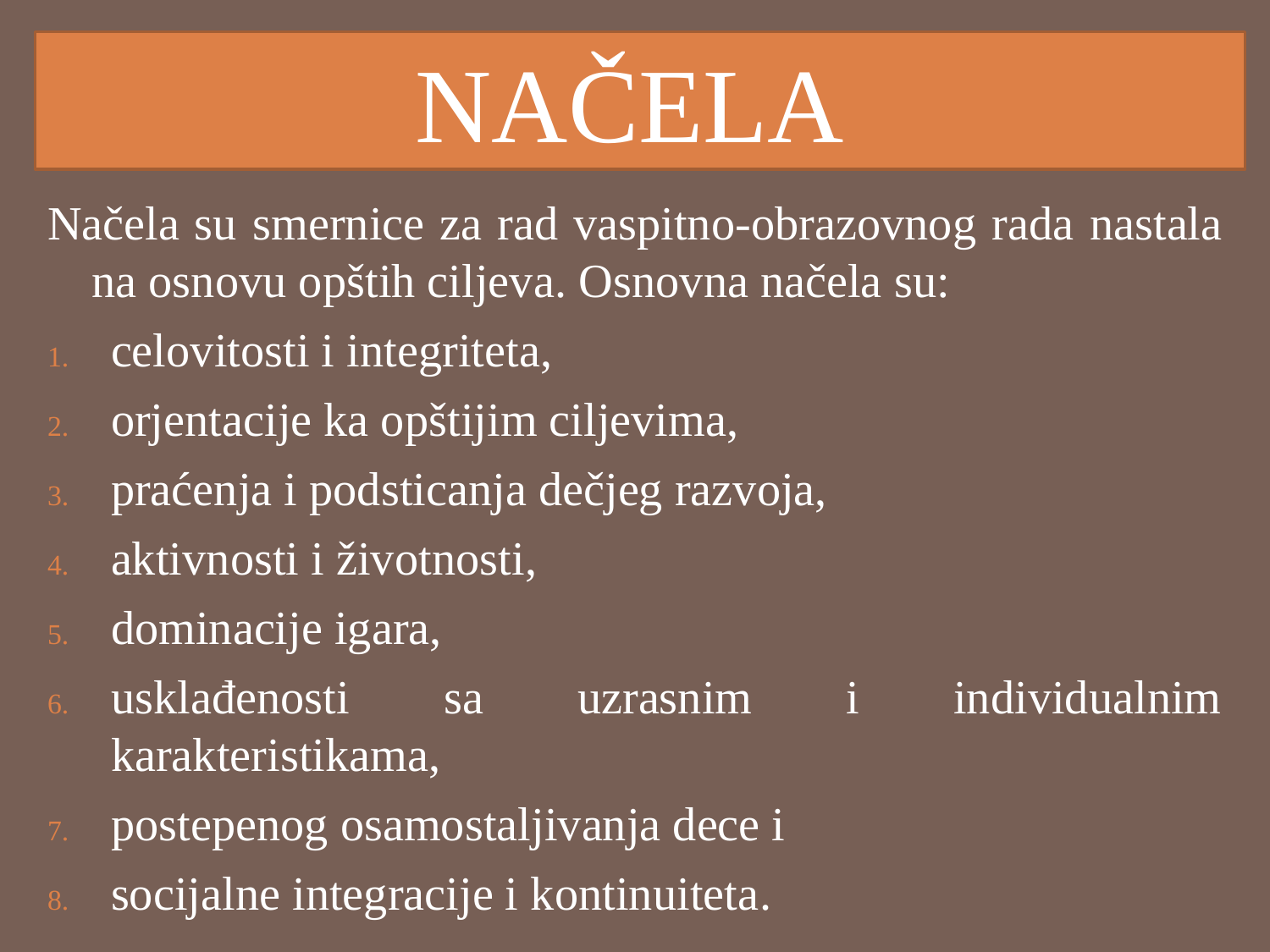

# NAČELA
Načela su smernice za rad vaspitno-obrazovnog rada nastala na osnovu opštih ciljeva. Osnovna načela su:
celovitosti i integriteta,
orjentacije ka opštijim ciljevima,
praćenja i podsticanja dečjeg razvoja,
aktivnosti i životnosti,
dominacije igara,
usklađenosti sa uzrasnim i individualnim karakteristikama,
postepenog osamostaljivanja dece i
socijalne integracije i kontinuiteta.